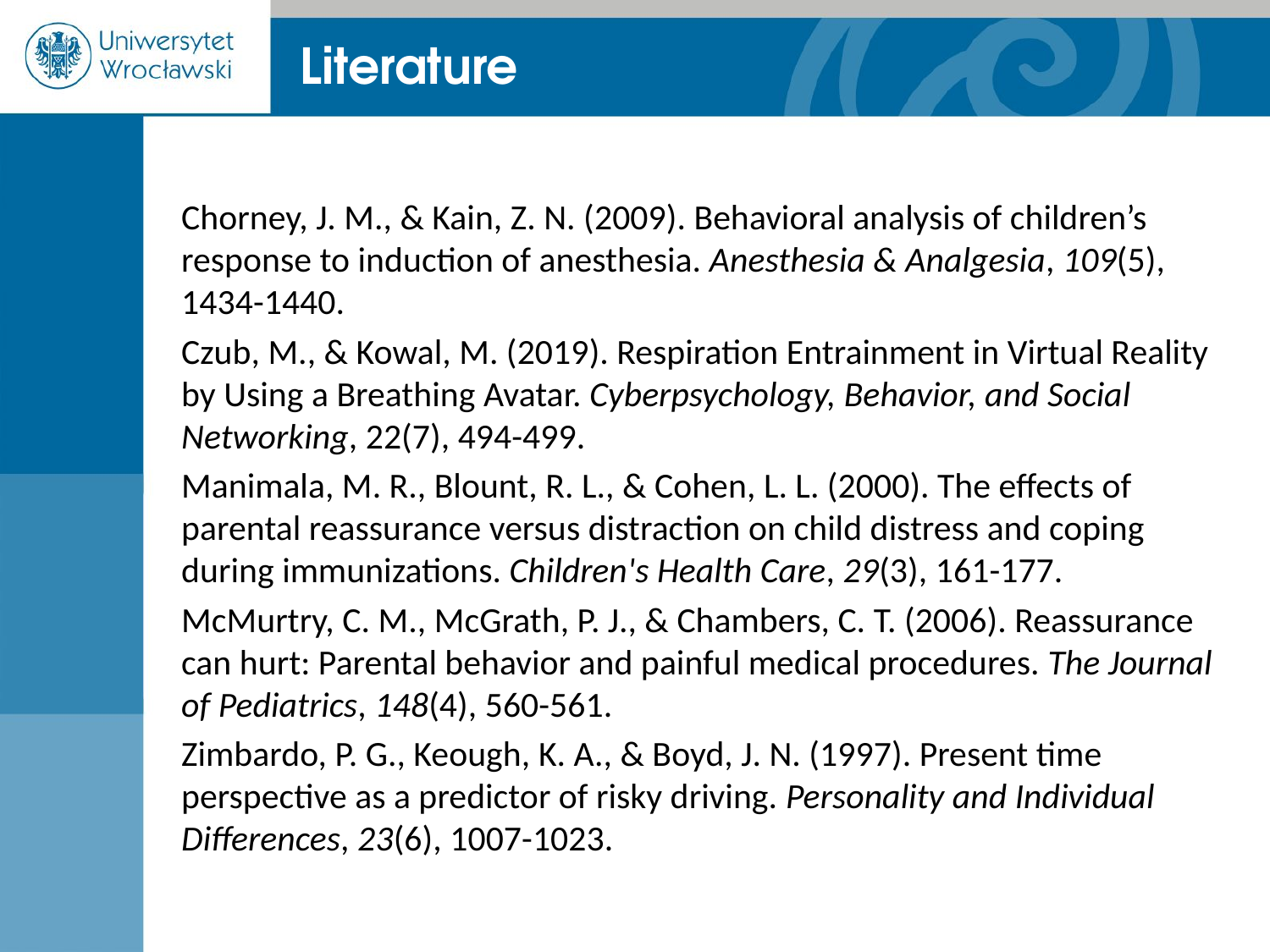

Literature
Chorney, J. M., & Kain, Z. N. (2009). Behavioral analysis of children’s response to induction of anesthesia. Anesthesia & Analgesia, 109(5), 1434-1440.
Czub, M., & Kowal, M. (2019). Respiration Entrainment in Virtual Reality by Using a Breathing Avatar. Cyberpsychology, Behavior, and Social Networking, 22(7), 494-499.
Manimala, M. R., Blount, R. L., & Cohen, L. L. (2000). The effects of parental reassurance versus distraction on child distress and coping during immunizations. Children's Health Care, 29(3), 161-177.
McMurtry, C. M., McGrath, P. J., & Chambers, C. T. (2006). Reassurance can hurt: Parental behavior and painful medical procedures. The Journal of Pediatrics, 148(4), 560-561.
Zimbardo, P. G., Keough, K. A., & Boyd, J. N. (1997). Present time perspective as a predictor of risky driving. Personality and Individual Differences, 23(6), 1007-1023.